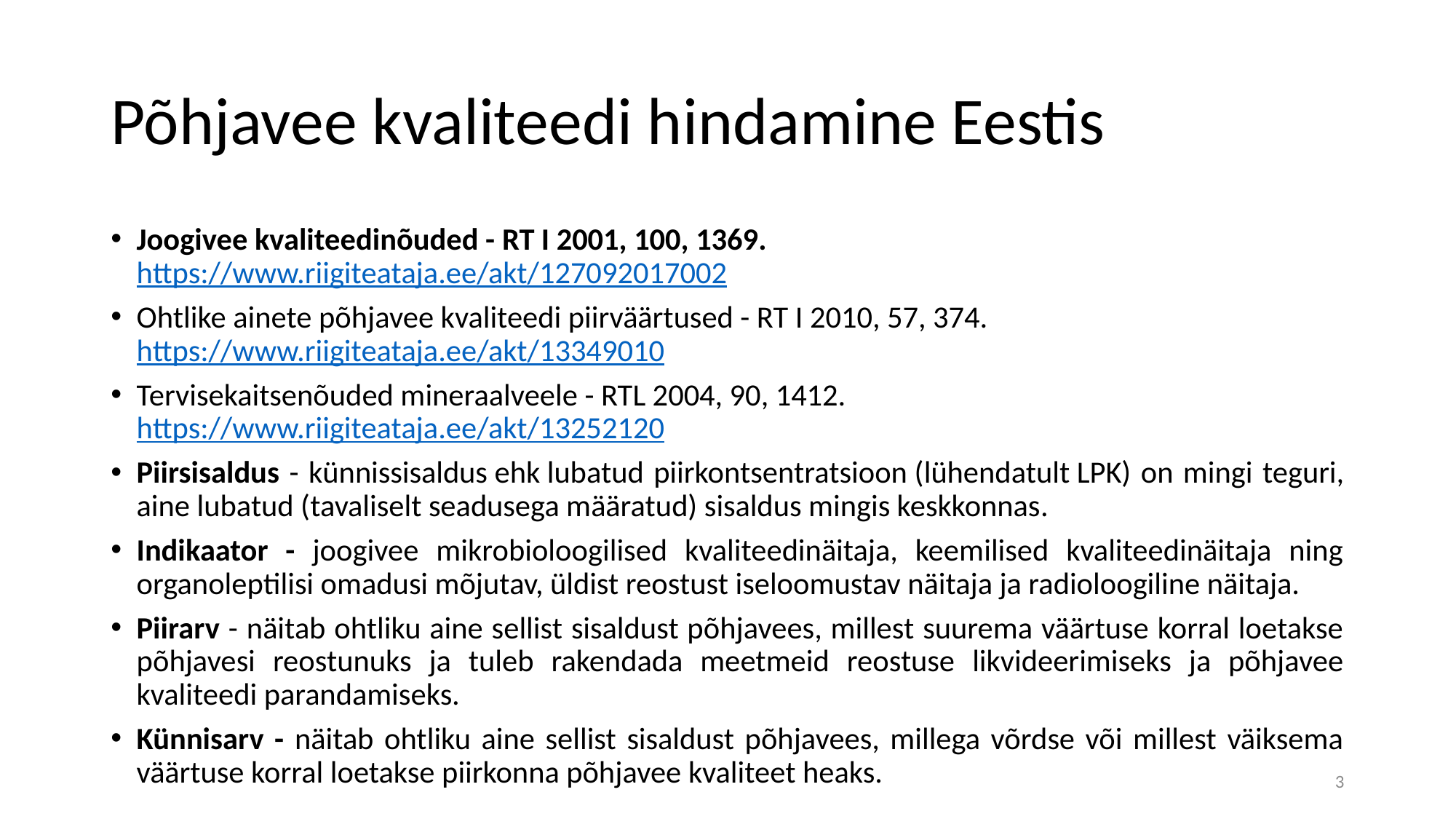

# Põhjavee kvaliteedi hindamine Eestis
Joogivee kvaliteedinõuded - RT I 2001, 100, 1369. https://www.riigiteataja.ee/akt/127092017002
Ohtlike ainete põhjavee kvaliteedi piirväärtused - RT I 2010, 57, 374. https://www.riigiteataja.ee/akt/13349010
Tervisekaitsenõuded mineraalveele - RTL 2004, 90, 1412. https://www.riigiteataja.ee/akt/13252120
Piirsisaldus - künnissisaldus ehk lubatud piirkontsentratsioon (lühendatult LPK) on mingi teguri, aine lubatud (tavaliselt seadusega määratud) sisaldus mingis keskkonnas.
Indikaator - joogivee mikrobioloogilised kvaliteedinäitaja, keemilised kvaliteedinäitaja ning organoleptilisi omadusi mõjutav, üldist reostust iseloomustav näitaja ja radioloogiline näitaja.
Piirarv - näitab ohtliku aine sellist sisaldust põhjavees, millest suurema väärtuse korral loetakse põhjavesi reostunuks ja tuleb rakendada meetmeid reostuse likvideerimiseks ja põhjavee kvaliteedi parandamiseks.
Künnisarv - näitab ohtliku aine sellist sisaldust põhjavees, millega võrdse või millest väiksema väärtuse korral loetakse piirkonna põhjavee kvaliteet heaks.
3